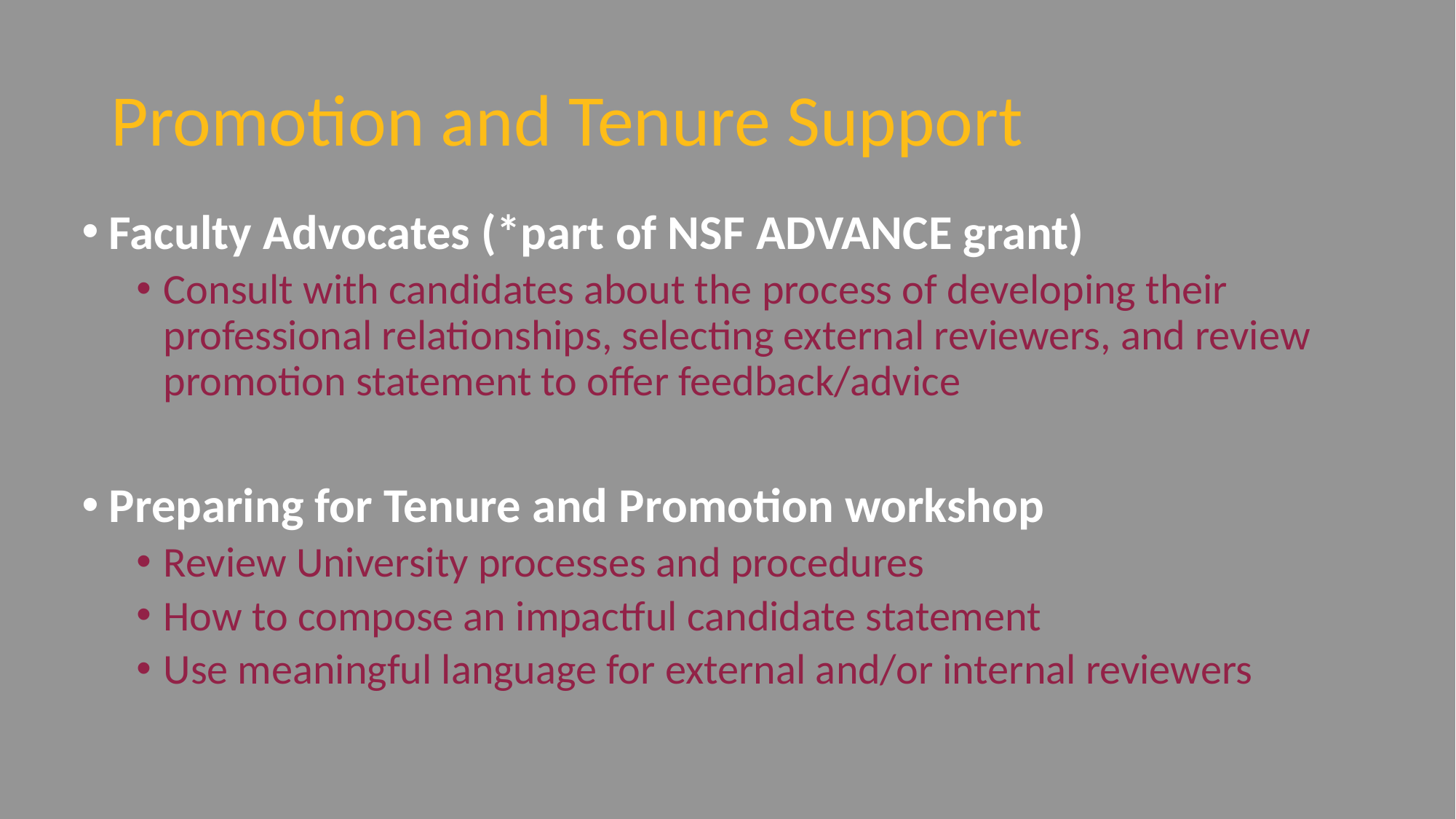

# Promotion and Tenure Support
Faculty Advocates (*part of NSF ADVANCE grant)
Consult with candidates about the process of developing their professional relationships, selecting external reviewers, and review promotion statement to offer feedback/advice

Preparing for Tenure and Promotion workshop
Review University processes and procedures
How to compose an impactful candidate statement
Use meaningful language for external and/or internal reviewers